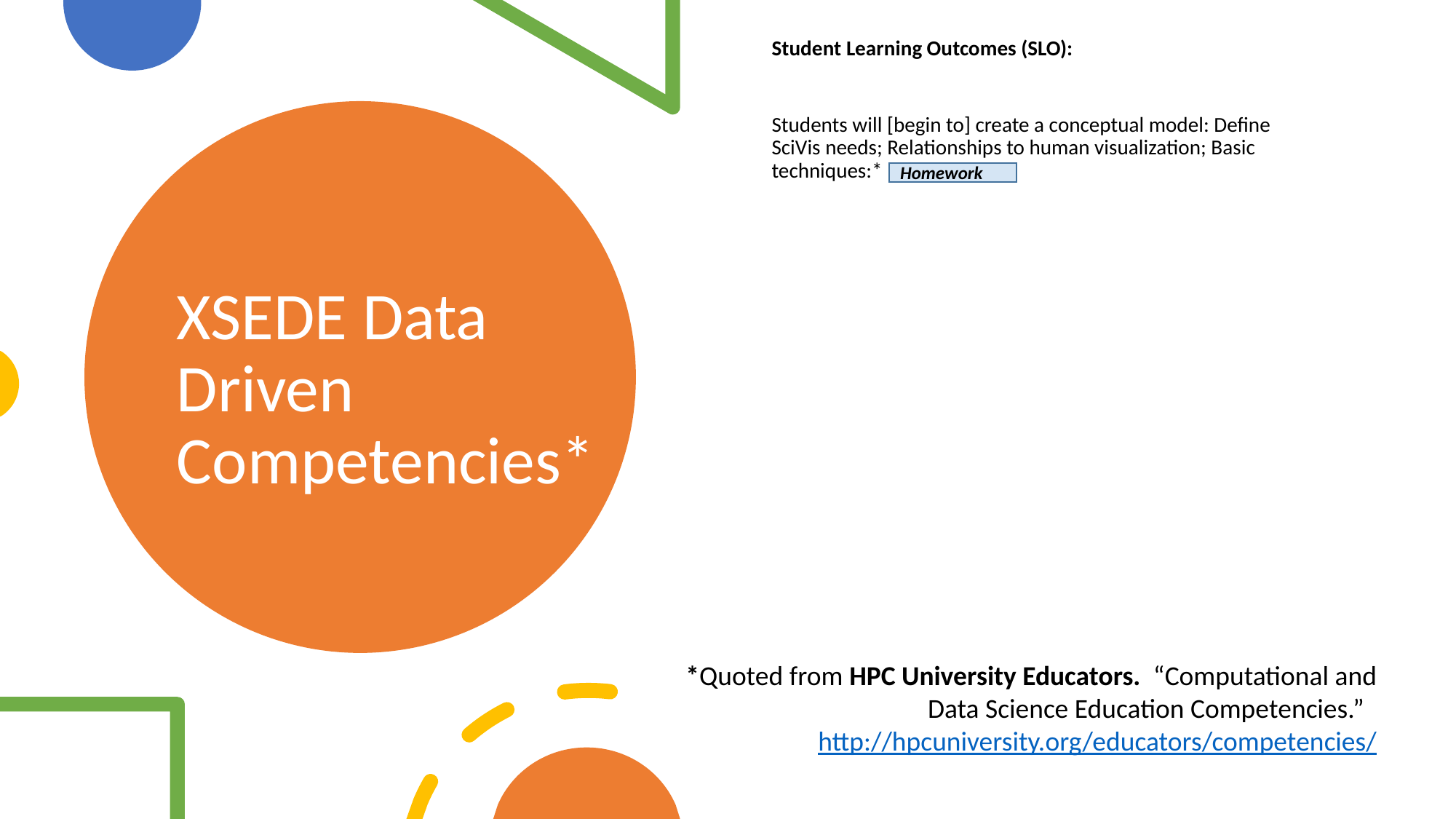

Student Learning Outcomes (SLO):

Students will [begin to] create a conceptual model: Define SciVis needs; Relationships to human visualization; Basic techniques:*

# XSEDE Data Driven Competencies*
Homework

*Quoted from HPC University Educators.  “Computational and Data Science Education Competencies.”  http://hpcuniversity.org/educators/competencies/